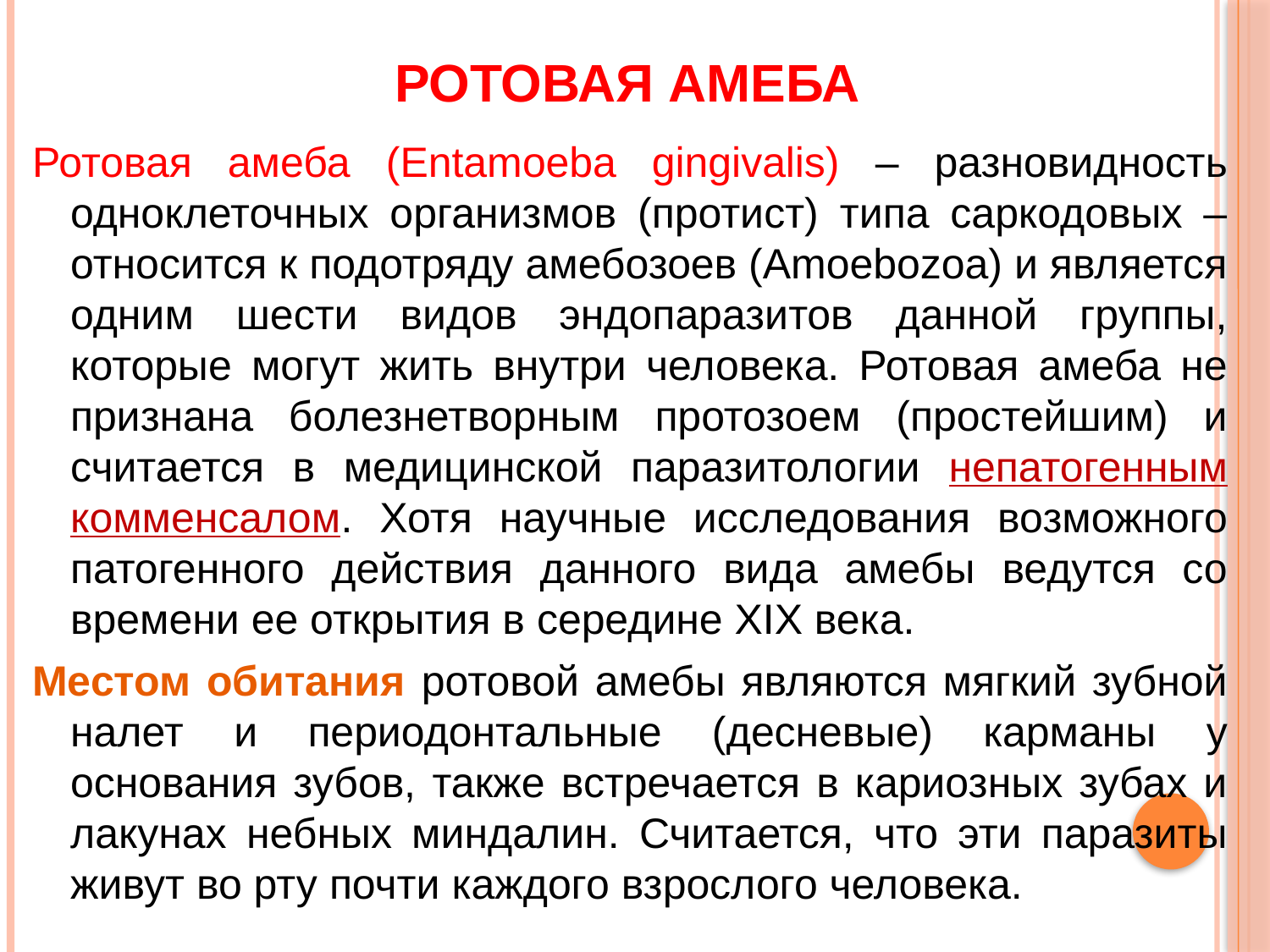

# РОТОВАЯ АМЕБА
Ротовая амеба (Entamoeba gingivalis) – разновидность одноклеточных организмов (протист) типа саркодовых – относится к подотряду амебозоев (Amoebozoa) и является одним шести видов эндопаразитов данной группы, которые могут жить внутри человека. Ротовая амеба не признана болезнетворным протозоем (простейшим) и считается в медицинской паразитологии непатогенным комменсалом. Хотя научные исследования возможного патогенного действия данного вида амебы ведутся со времени ее открытия в середине XIX века.
Местом обитания ротовой амебы являются мягкий зубной налет и периодонтальные (десневые) карманы у основания зубов, также встречается в кариозных зубах и лакунах небных миндалин. Считается, что эти паразиты живут во рту почти каждого взрослого человека.